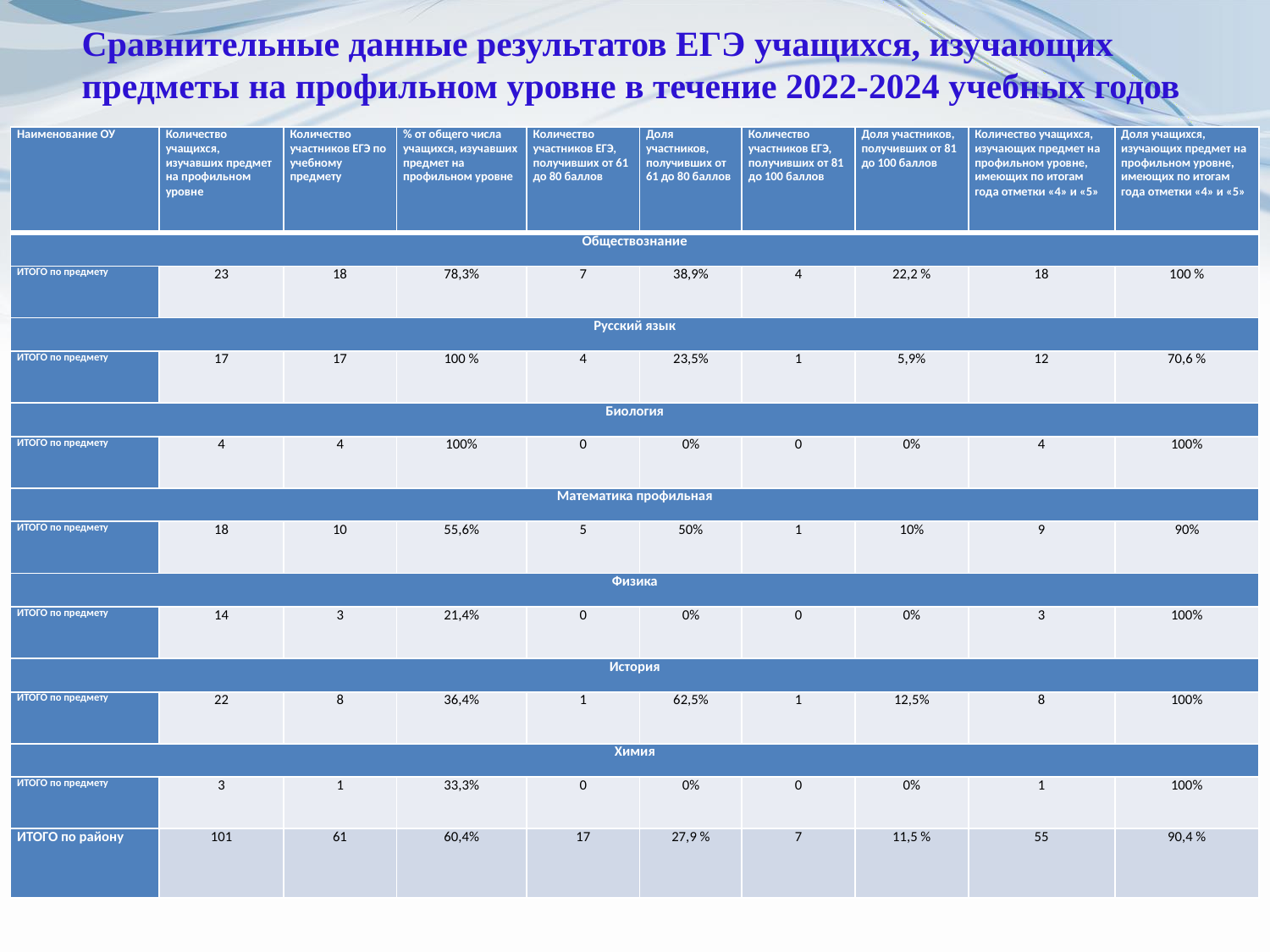

# Сравнительные данные результатов ЕГЭ учащихся, изучающих предметы на профильном уровне в течение 2022-2024 учебных годов
| Наименование ОУ | Количество учащихся, изучавших предмет на профильном уровне | Количество участников ЕГЭ по учебному предмету | % от общего числа учащихся, изучавших предмет на профильном уровне | Количество участников ЕГЭ, получивших от 61 до 80 баллов | Доля участников, получивших от 61 до 80 баллов | Количество участников ЕГЭ, получивших от 81 до 100 баллов | Доля участников, получивших от 81 до 100 баллов | Количество учащихся, изучающих предмет на профильном уровне, имеющих по итогам года отметки «4» и «5» | Доля учащихся, изучающих предмет на профильном уровне, имеющих по итогам года отметки «4» и «5» |
| --- | --- | --- | --- | --- | --- | --- | --- | --- | --- |
| Обществознание |  |  |  |  |  |  |  |  |  |
| ИТОГО по предмету | 23 | 18 | 78,3% | 7 | 38,9% | 4 | 22,2 % | 18 | 100 % |
| Русский язык |  |  |  |  |  |  |  |  |  |
| ИТОГО по предмету | 17 | 17 | 100 % | 4 | 23,5% | 1 | 5,9% | 12 | 70,6 % |
| Биология |  |  |  |  |  |  |  |  |  |
| ИТОГО по предмету | 4 | 4 | 100% | 0 | 0% | 0 | 0% | 4 | 100% |
| Математика профильная |  |  |  |  |  |  |  |  |  |
| ИТОГО по предмету | 18 | 10 | 55,6% | 5 | 50% | 1 | 10% | 9 | 90% |
| Физика |  |  |  |  |  |  |  |  |  |
| ИТОГО по предмету | 14 | 3 | 21,4% | 0 | 0% | 0 | 0% | 3 | 100% |
| История |  |  |  |  |  |  |  |  |  |
| ИТОГО по предмету | 22 | 8 | 36,4% | 1 | 62,5% | 1 | 12,5% | 8 | 100% |
| Химия |  |  |  |  |  |  |  |  |  |
| ИТОГО по предмету | 3 | 1 | 33,3% | 0 | 0% | 0 | 0% | 1 | 100% |
| ИТОГО по району | 101 | 61 | 60,4% | 17 | 27,9 % | 7 | 11,5 % | 55 | 90,4 % |